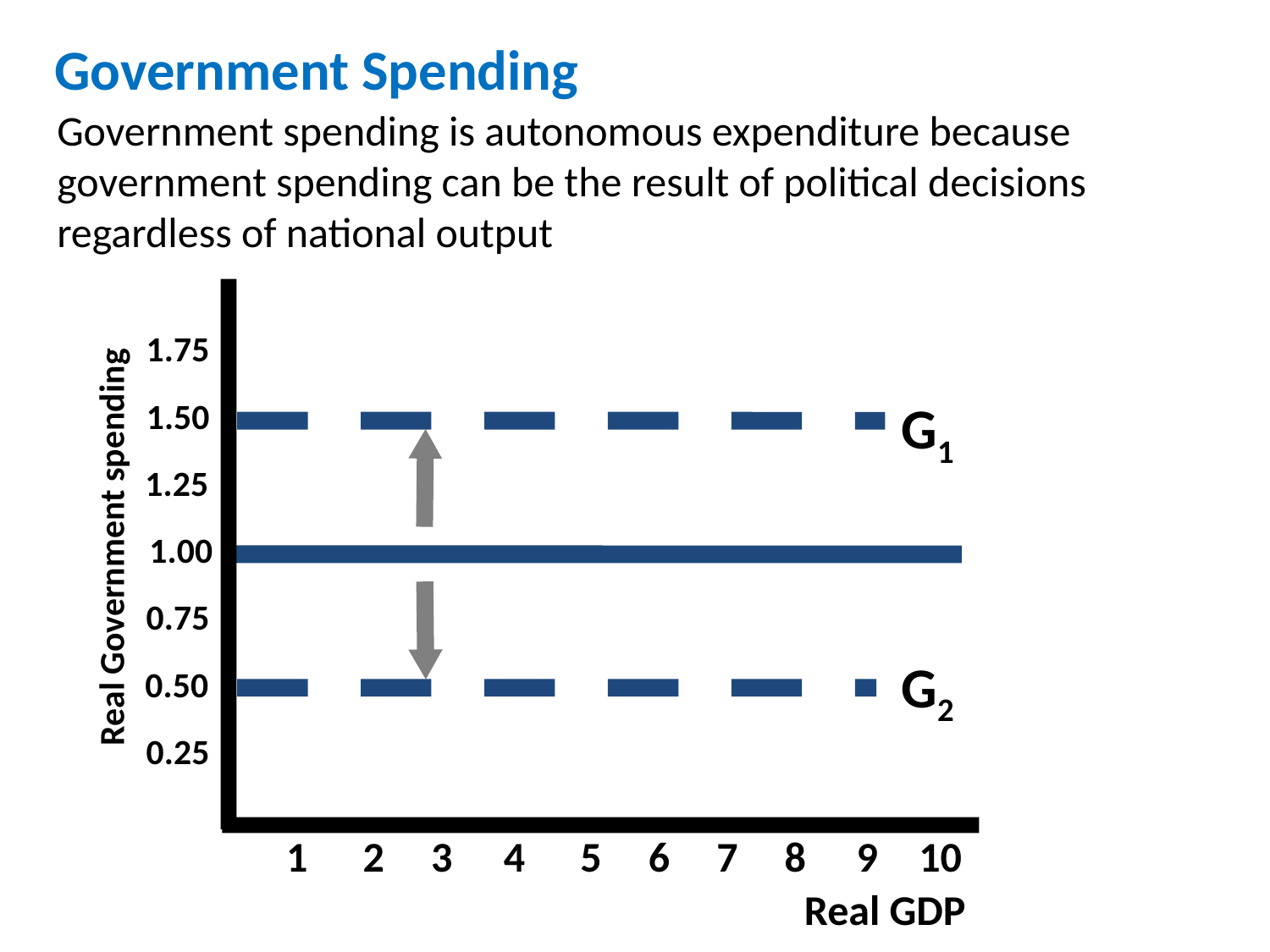

Government Spending
Government spending is autonomous expenditure because government spending can be the result of political decisions regardless of national output

1.75
G1
1.50

1.25

Real Government spending
1.00

0.75

G2
0.50

0.25

1
2
3
4
5
6
7
8
9
10
Real GDP